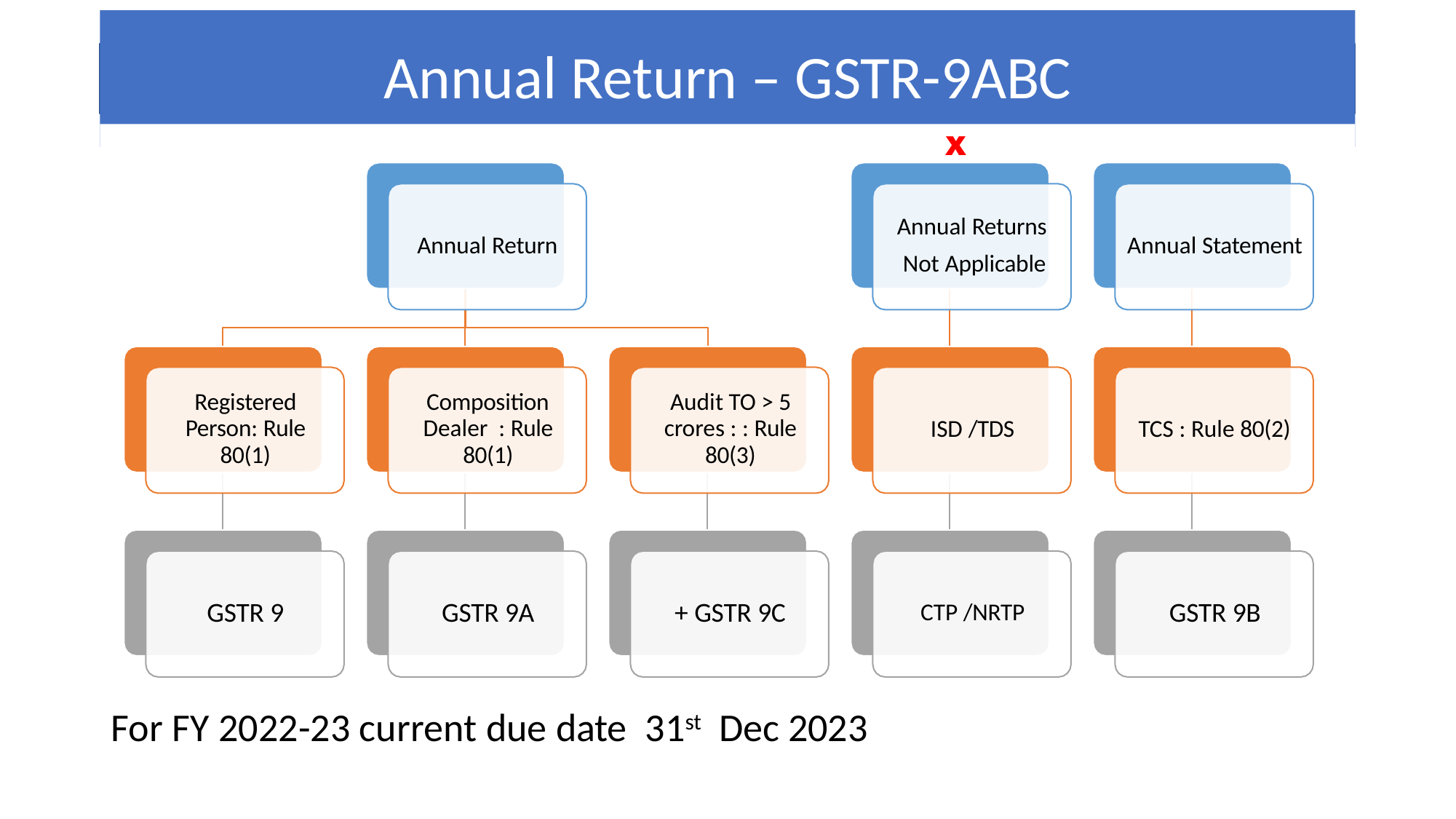

# Annual Return – GSTR-9ABC

	X

Annual Returns Not Applicable
Annual Return
Annual Statement

Registered Person: Rule 80(1)
Composition Dealer : Rule 80(1)
Audit TO > 5 crores : : Rule 80(3)
ISD /TDS
TCS : Rule 80(2)

GSTR 9
GSTR 9A
+ GSTR 9C
GSTR 9B
CTP /NRTP
For FY 2022-23 current due date	31st  Dec 2023